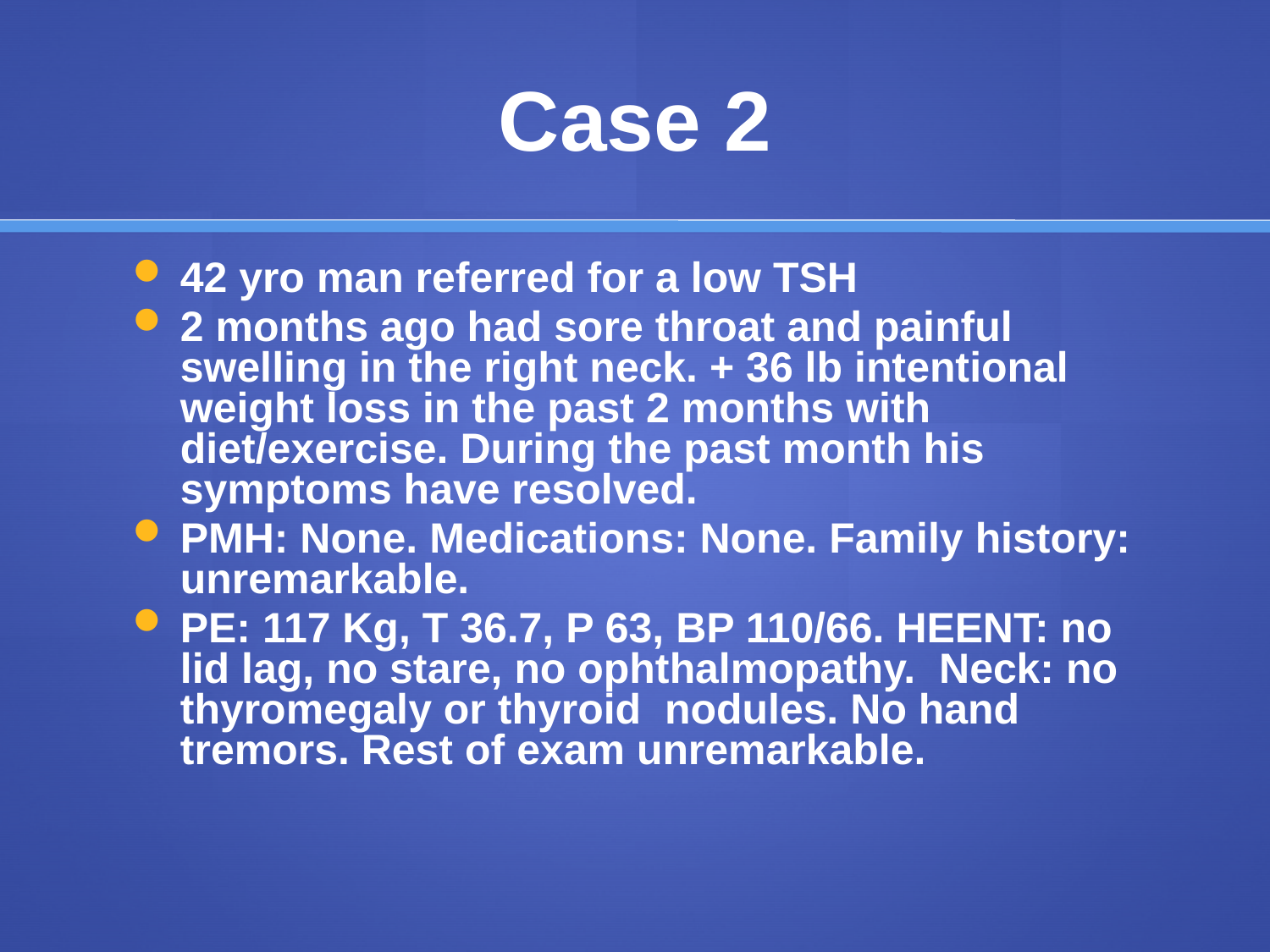

# Case 2
42 yro man referred for a low TSH
2 months ago had sore throat and painful swelling in the right neck. + 36 lb intentional weight loss in the past 2 months with diet/exercise. During the past month his symptoms have resolved.
PMH: None. Medications: None. Family history: unremarkable.
PE: 117 Kg, T 36.7, P 63, BP 110/66. HEENT: no lid lag, no stare, no ophthalmopathy.  Neck: no thyromegaly or thyroid  nodules. No hand tremors. Rest of exam unremarkable.